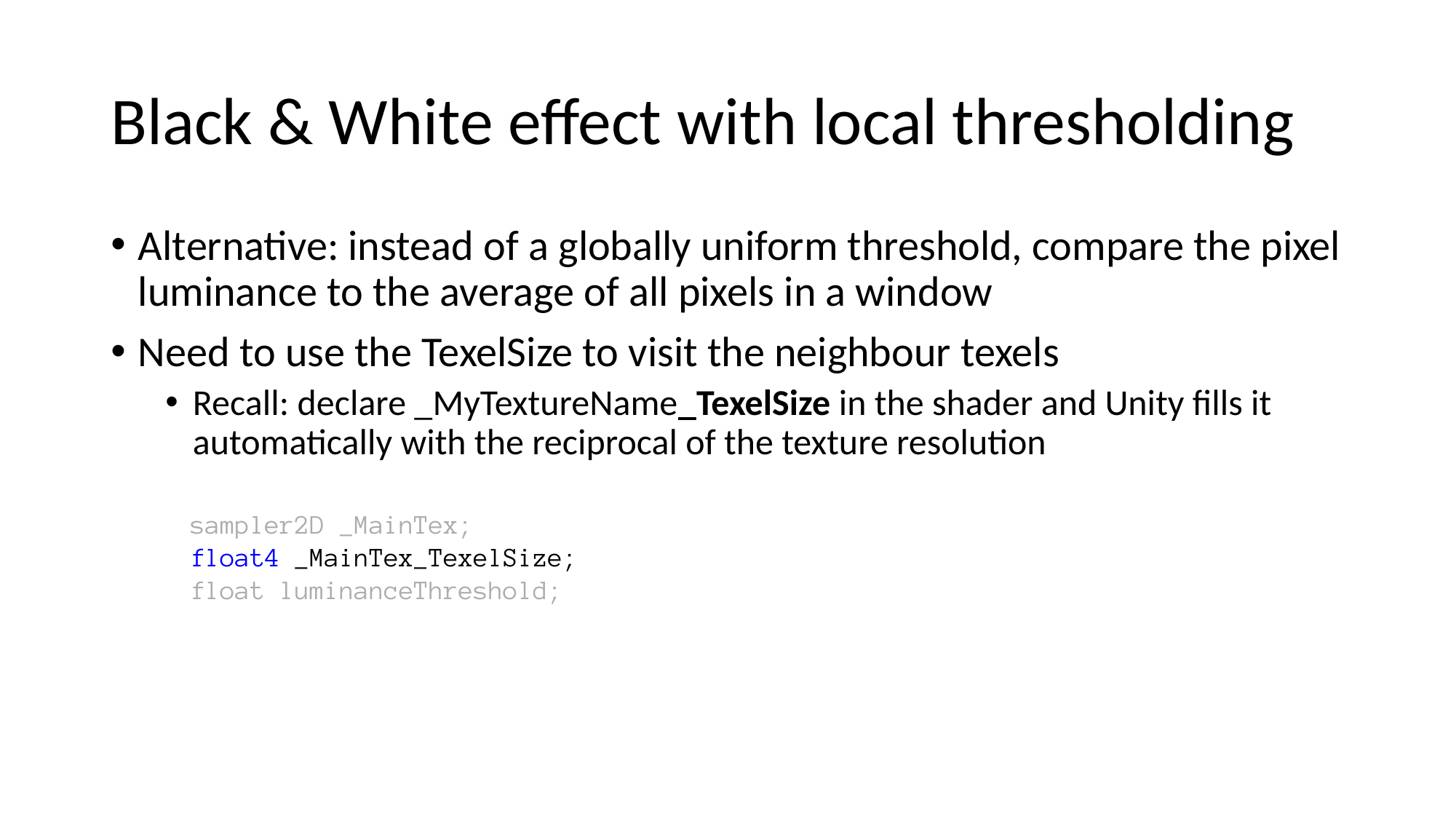

# Black & White effect with local thresholding
Alternative: instead of a globally uniform threshold, compare the pixel luminance to the average of all pixels in a window
Need to use the TexelSize to visit the neighbour texels
Recall: declare _MyTextureName_TexelSize in the shader and Unity fills it automatically with the reciprocal of the texture resolution
sampler2D _MainTex;
float4 _MainTex_TexelSize;
float luminanceThreshold;